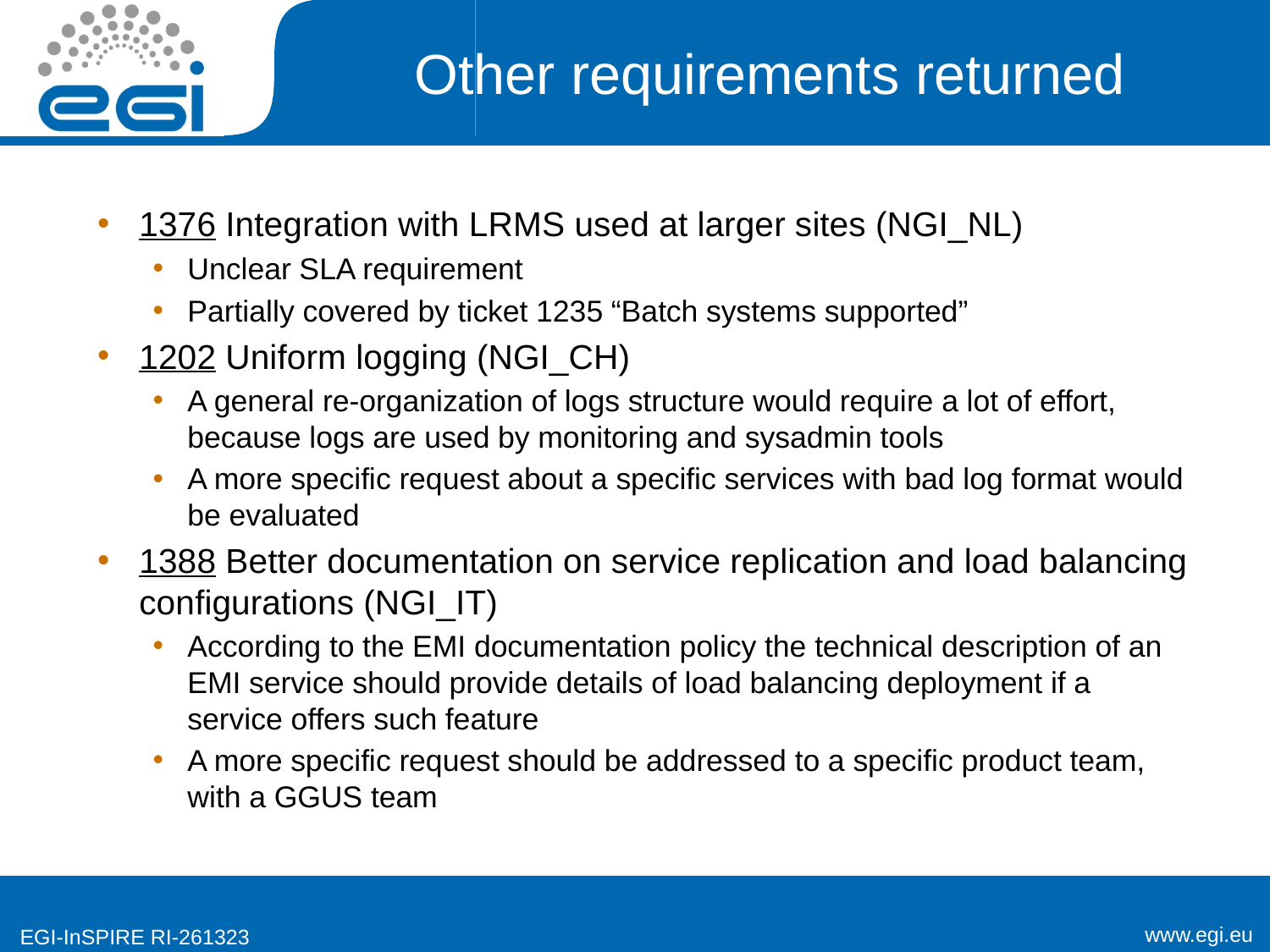

# Other requirements returned
1376 Integration with LRMS used at larger sites (NGI_NL)
Unclear SLA requirement
Partially covered by ticket 1235 “Batch systems supported”
1202 Uniform logging (NGI_CH)
A general re-organization of logs structure would require a lot of effort, because logs are used by monitoring and sysadmin tools
A more specific request about a specific services with bad log format would be evaluated
1388 Better documentation on service replication and load balancing configurations (NGI_IT)
According to the EMI documentation policy the technical description of an EMI service should provide details of load balancing deployment if a service offers such feature
A more specific request should be addressed to a specific product team, with a GGUS team